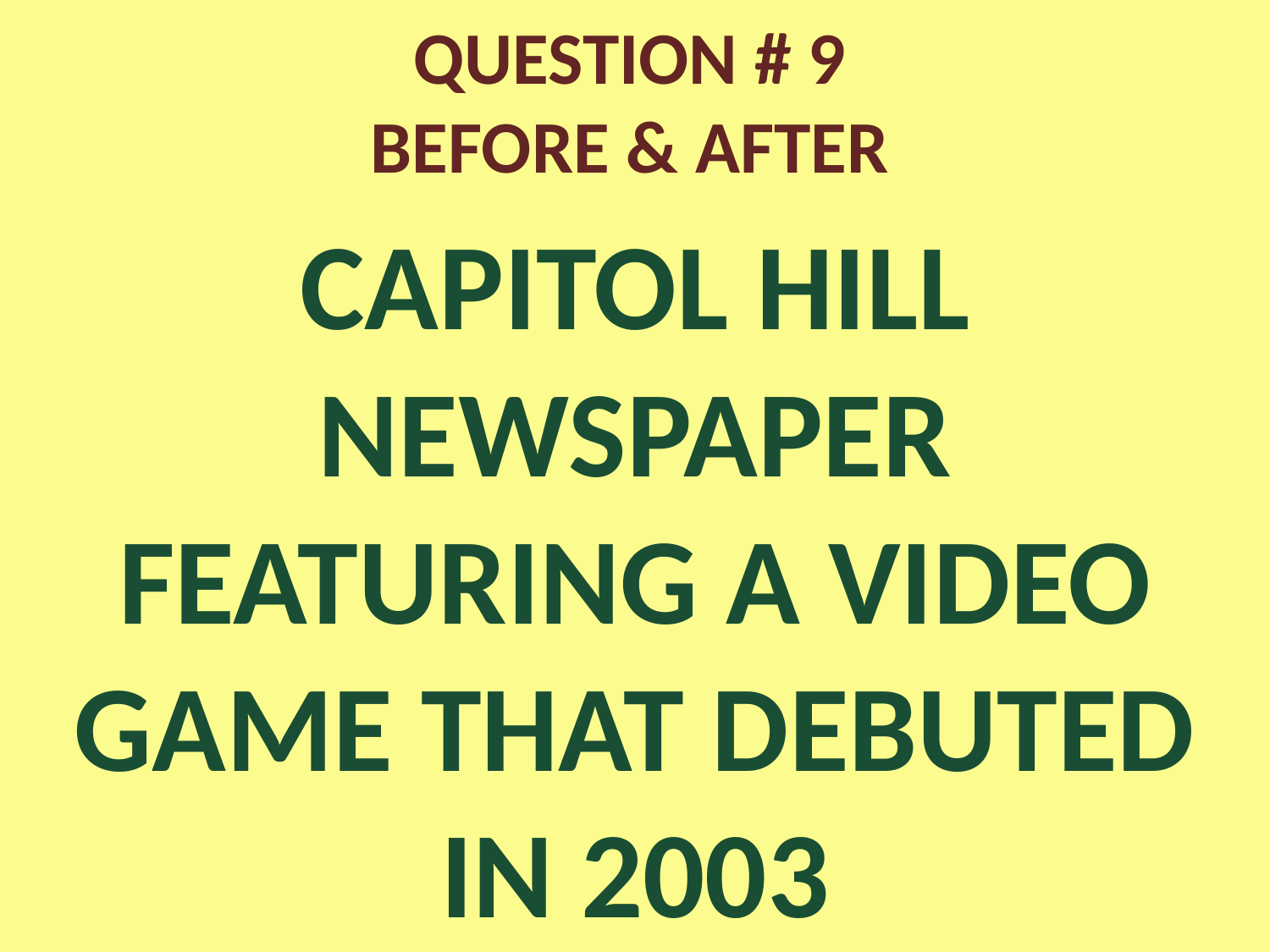

# QUESTION # 9 BEFORE & AFTER
CAPITOL HILL NEWSPAPER FEATURING A VIDEO GAME THAT DEBUTED IN 2003